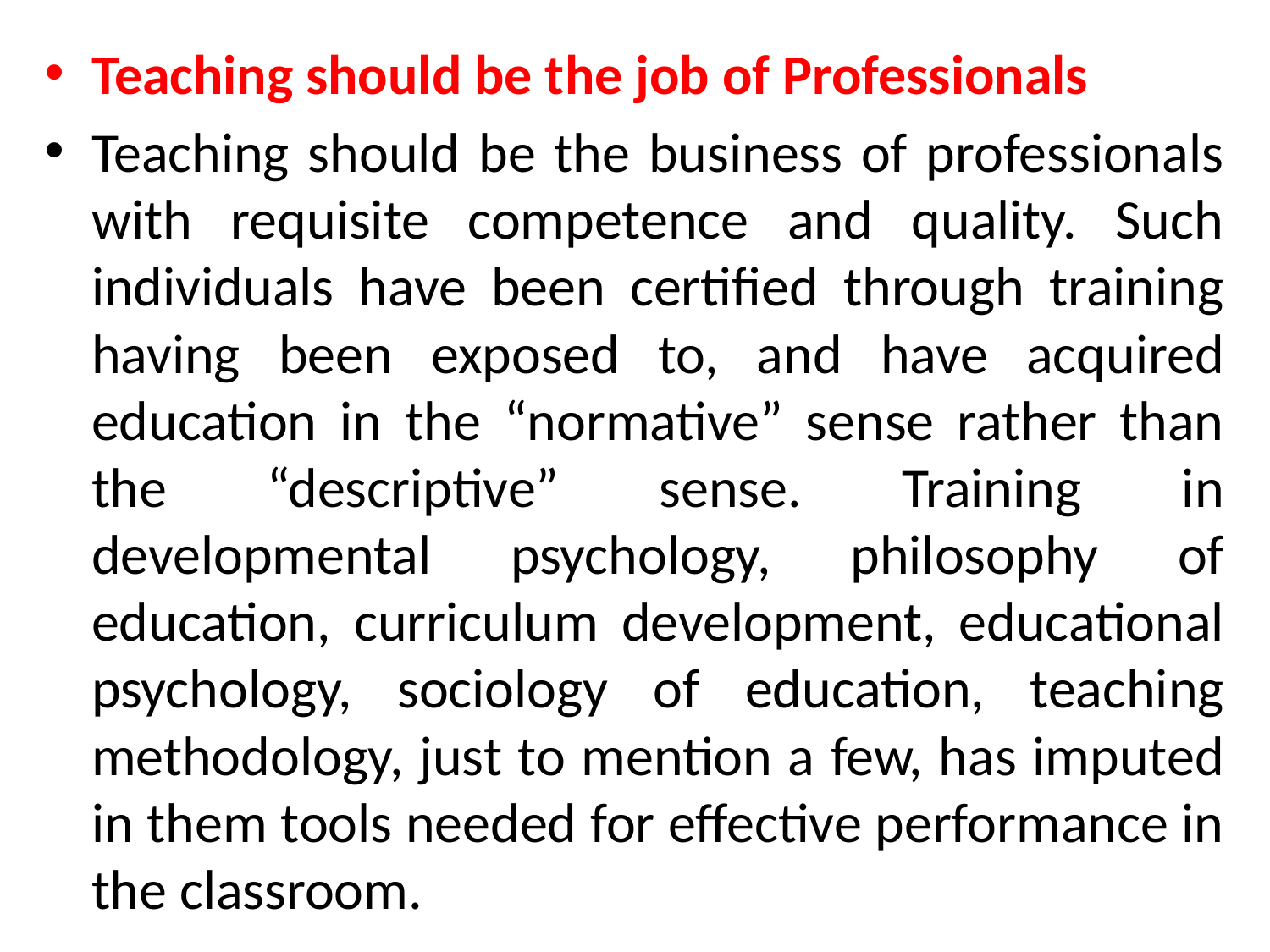

Teaching should be the job of Professionals
Teaching should be the business of professionals with requisite competence and quality. Such individuals have been certified through training having been exposed to, and have acquired education in the “normative” sense rather than the “descriptive” sense. Training in developmental psychology, philosophy of education, curriculum development, educational psychology, sociology of education, teaching methodology, just to mention a few, has imputed in them tools needed for effective performance in the classroom.